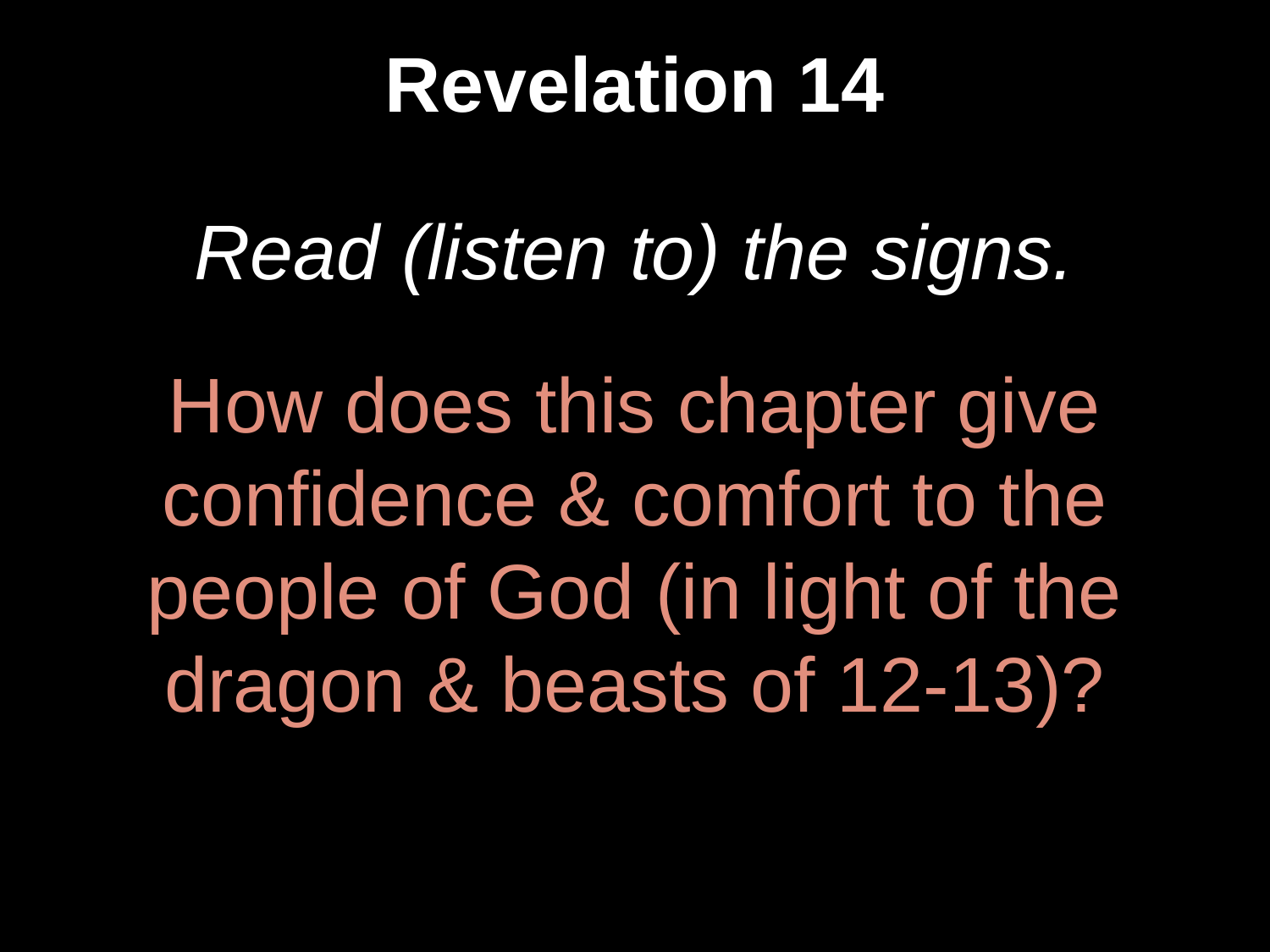

# Revelation 14
Read (listen to) the signs.
How does this chapter give confidence & comfort to the people of God (in light of the dragon & beasts of 12-13)?